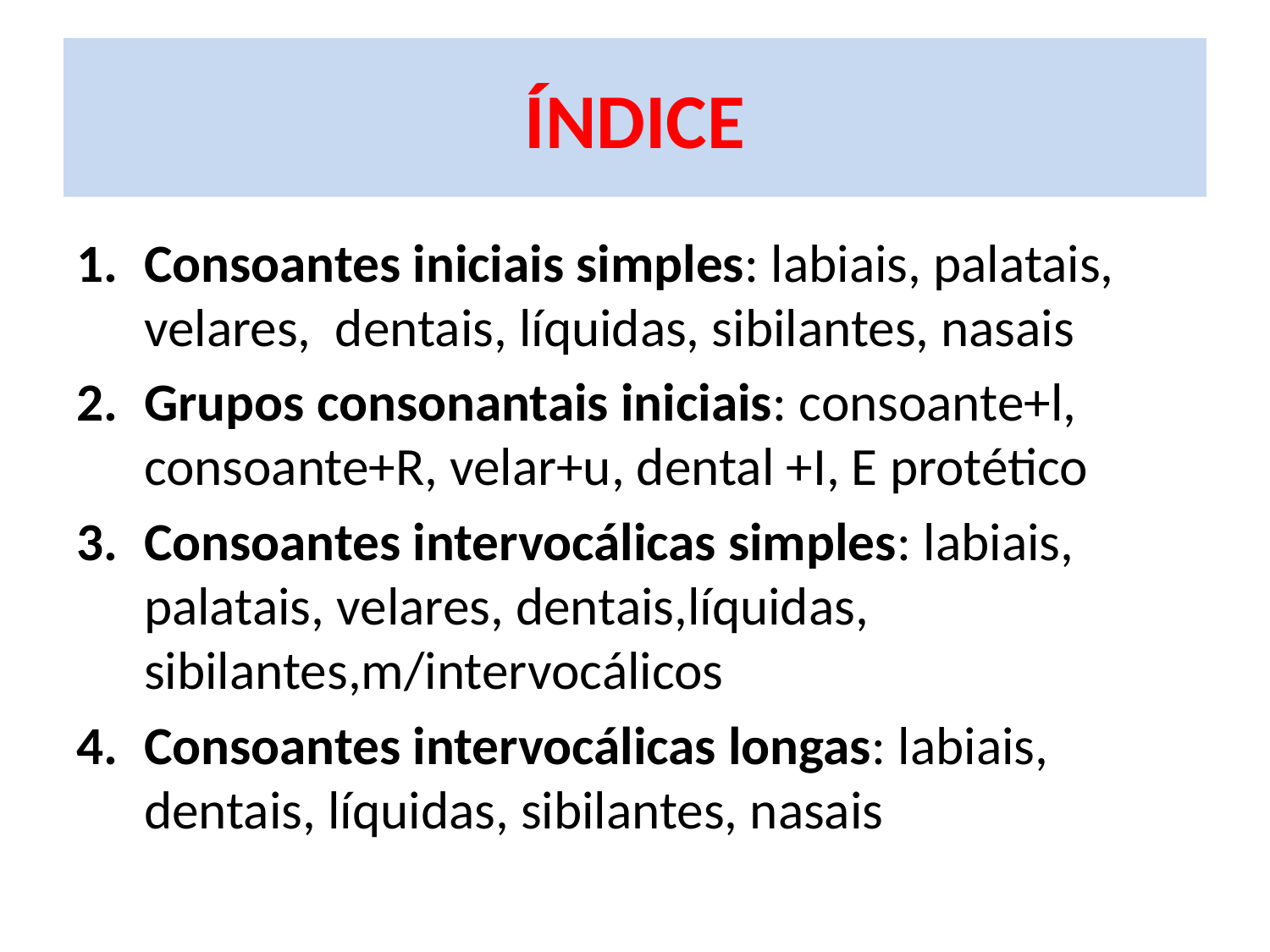

# ÍNDICE
Consoantes iniciais simples: labiais, palatais, velares,  dentais, líquidas, sibilantes, nasais
Grupos consonantais iniciais: consoante+l, consoante+R, velar+u, dental +I, E protético
Consoantes intervocálicas simples: labiais, palatais, velares, dentais,líquidas, sibilantes,m/intervocálicos
Consoantes intervocálicas longas: labiais, dentais, líquidas, sibilantes, nasais